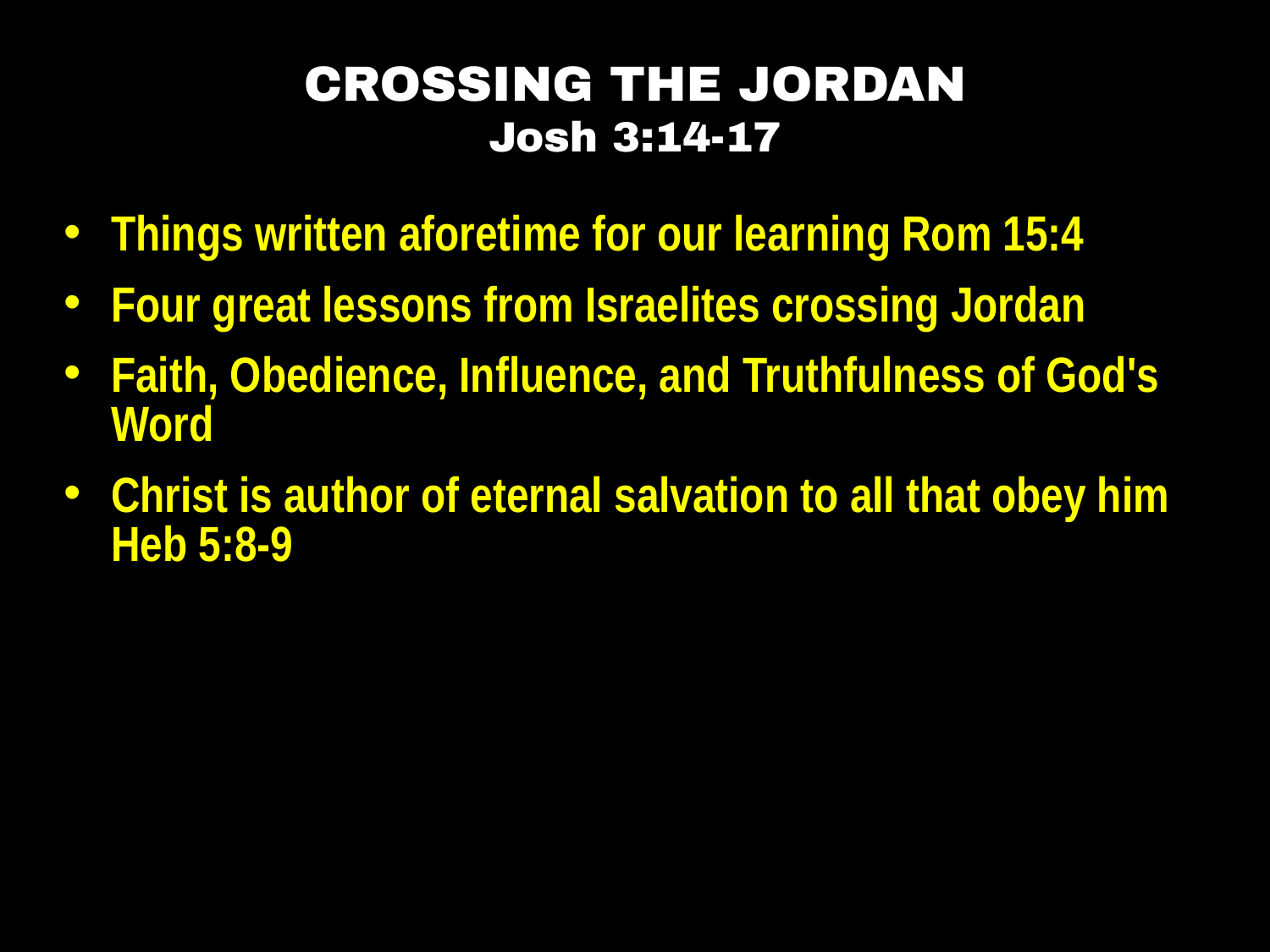

# CROSSING THE JORDAN Josh 3:14-17
Things written aforetime for our learning Rom 15:4
Four great lessons from Israelites crossing Jordan
Faith, Obedience, Influence, and Truthfulness of God's Word
Christ is author of eternal salvation to all that obey him Heb 5:8-9